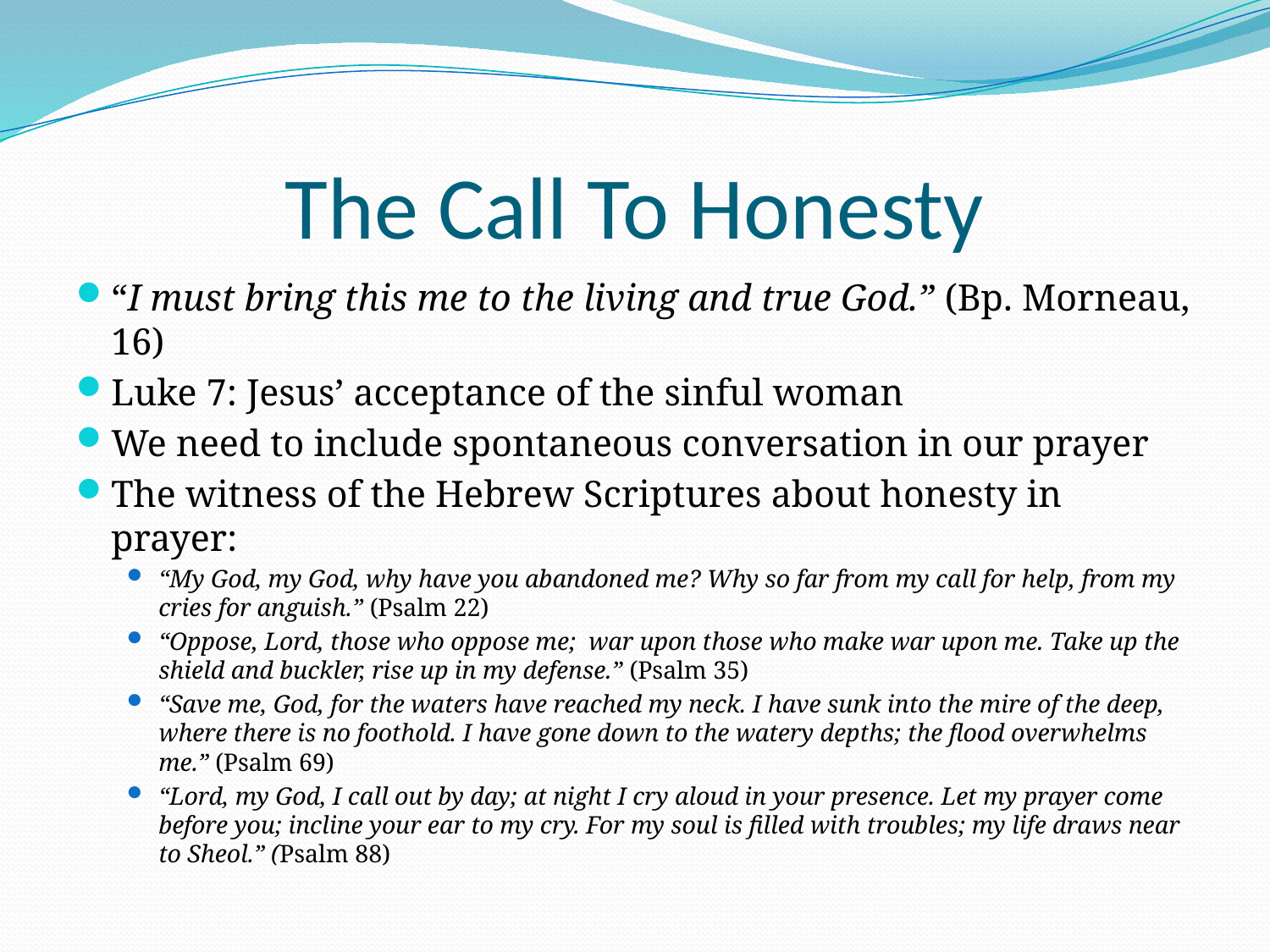

# The Call To Honesty
“I must bring this me to the living and true God.” (Bp. Morneau, 16)
Luke 7: Jesus’ acceptance of the sinful woman
We need to include spontaneous conversation in our prayer
The witness of the Hebrew Scriptures about honesty in prayer:
“My God, my God, why have you abandoned me? Why so far from my call for help, from my cries for anguish.” (Psalm 22)
“Oppose, Lord, those who oppose me;  war upon those who make war upon me. Take up the shield and buckler, rise up in my defense.” (Psalm 35)
“Save me, God, for the waters have reached my neck. I have sunk into the mire of the deep, where there is no foothold. I have gone down to the watery depths; the flood overwhelms me.” (Psalm 69)
“Lord, my God, I call out by day; at night I cry aloud in your presence. Let my prayer come before you; incline your ear to my cry. For my soul is filled with troubles; my life draws near to Sheol.” (Psalm 88)